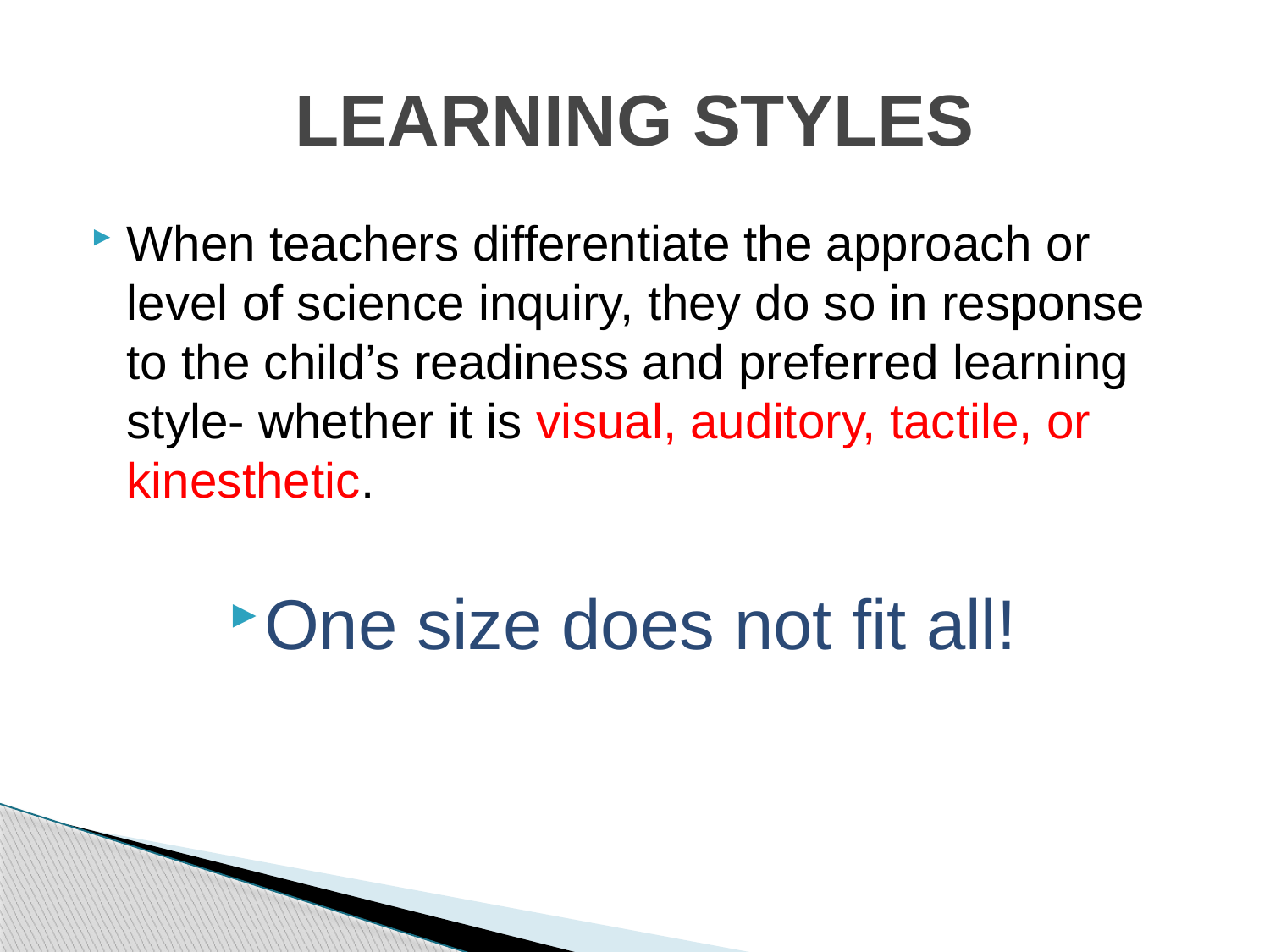

# LEARNING STYLES
When teachers differentiate the approach or level of science inquiry, they do so in response to the child’s readiness and preferred learning style- whether it is visual, auditory, tactile, or kinesthetic.

One size does not fit all!